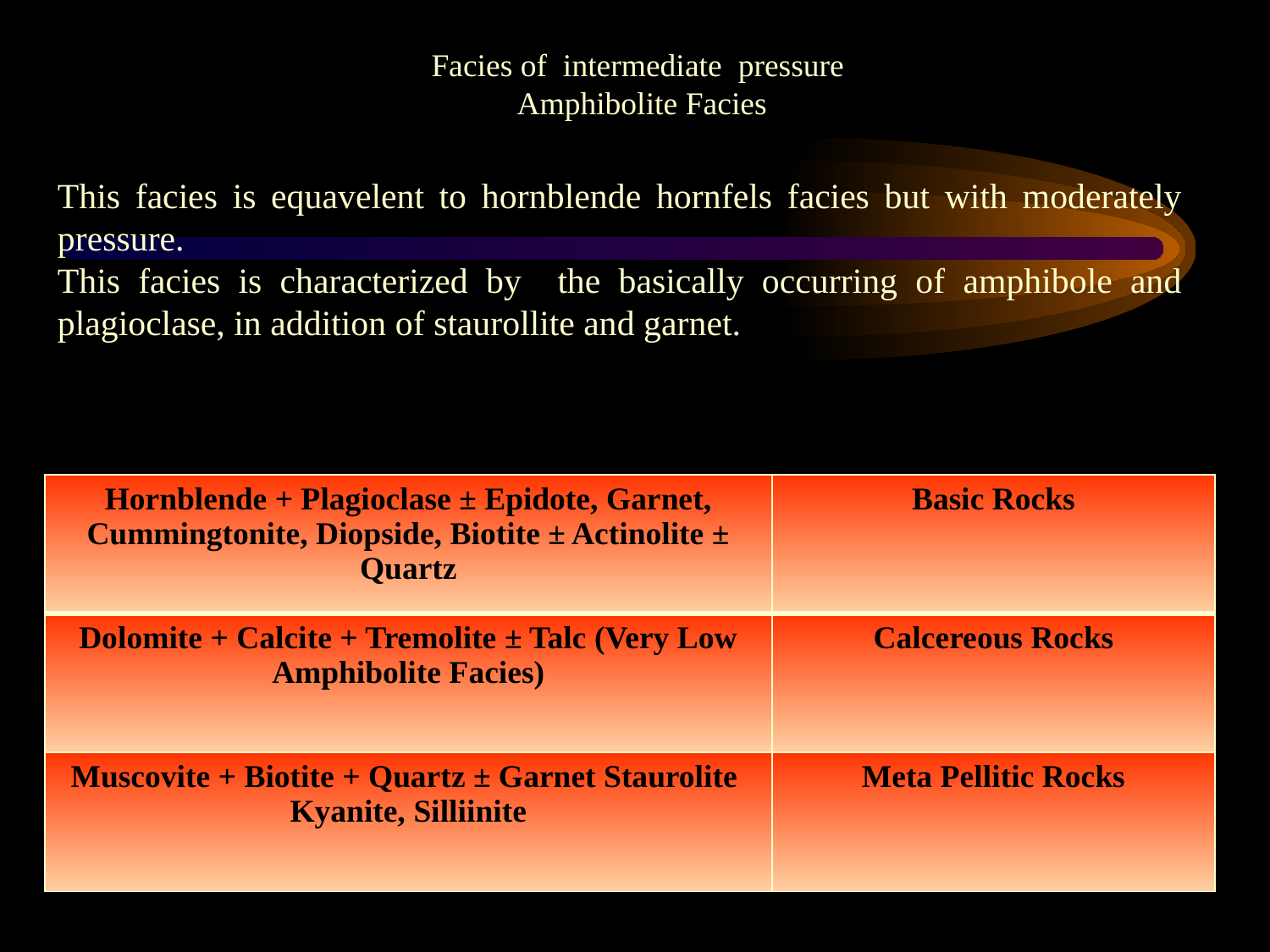

Facies of  intermediate  pressure
Amphibolite Facies
This facies is equavelent to hornblende hornfels facies but with moderately pressure.
This facies is characterized by  the basically occurring of amphibole and plagioclase, in addition of staurollite and garnet.
| Hornblende + Plagioclase ± Epidote, Garnet, Cummingtonite, Diopside, Biotite ± Actinolite ± Quartz | Basic Rocks |
| --- | --- |
| Dolomite + Calcite + Tremolite ± Talc (Very Low Amphibolite Facies) | Calcereous Rocks |
| Muscovite + Biotite + Quartz ± Garnet Staurolite Kyanite, Silliinite | Meta Pellitic Rocks |